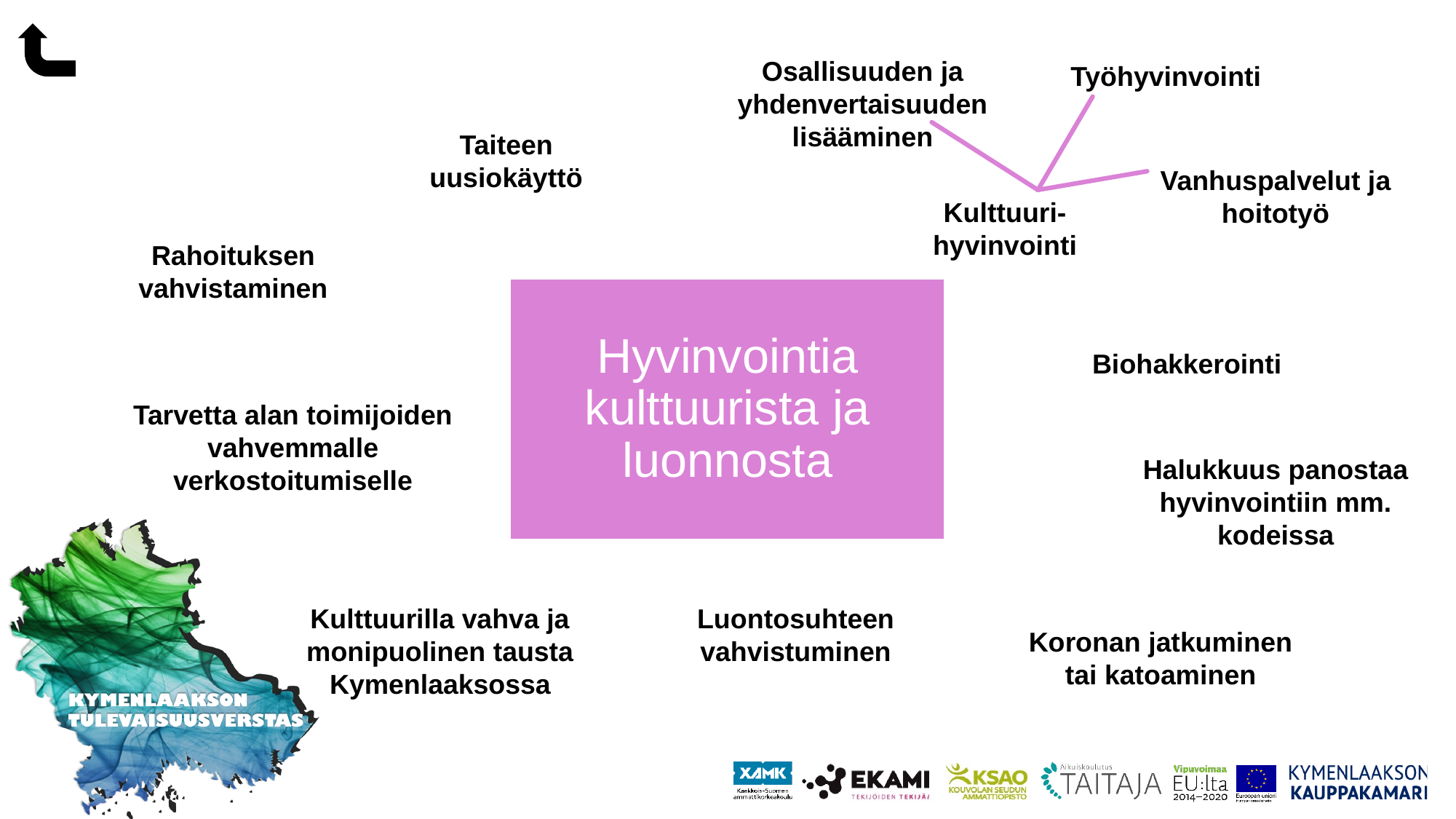

Osallisuuden ja yhdenvertaisuuden lisääminen
Työhyvinvointi
Taiteen uusiokäyttö
Vanhuspalvelut ja hoitotyö
Kulttuuri-hyvinvointi
Rahoituksen vahvistaminen

Hyvinvointia kulttuurista ja luonnosta
Biohakkerointi
Tarvetta alan toimijoiden vahvemmalle verkostoitumiselle
Halukkuus panostaa hyvinvointiin mm. kodeissa
Luontosuhteen vahvistuminen
Kulttuurilla vahva ja monipuolinen tausta Kymenlaaksossa
Koronan jatkuminen tai katoaminen